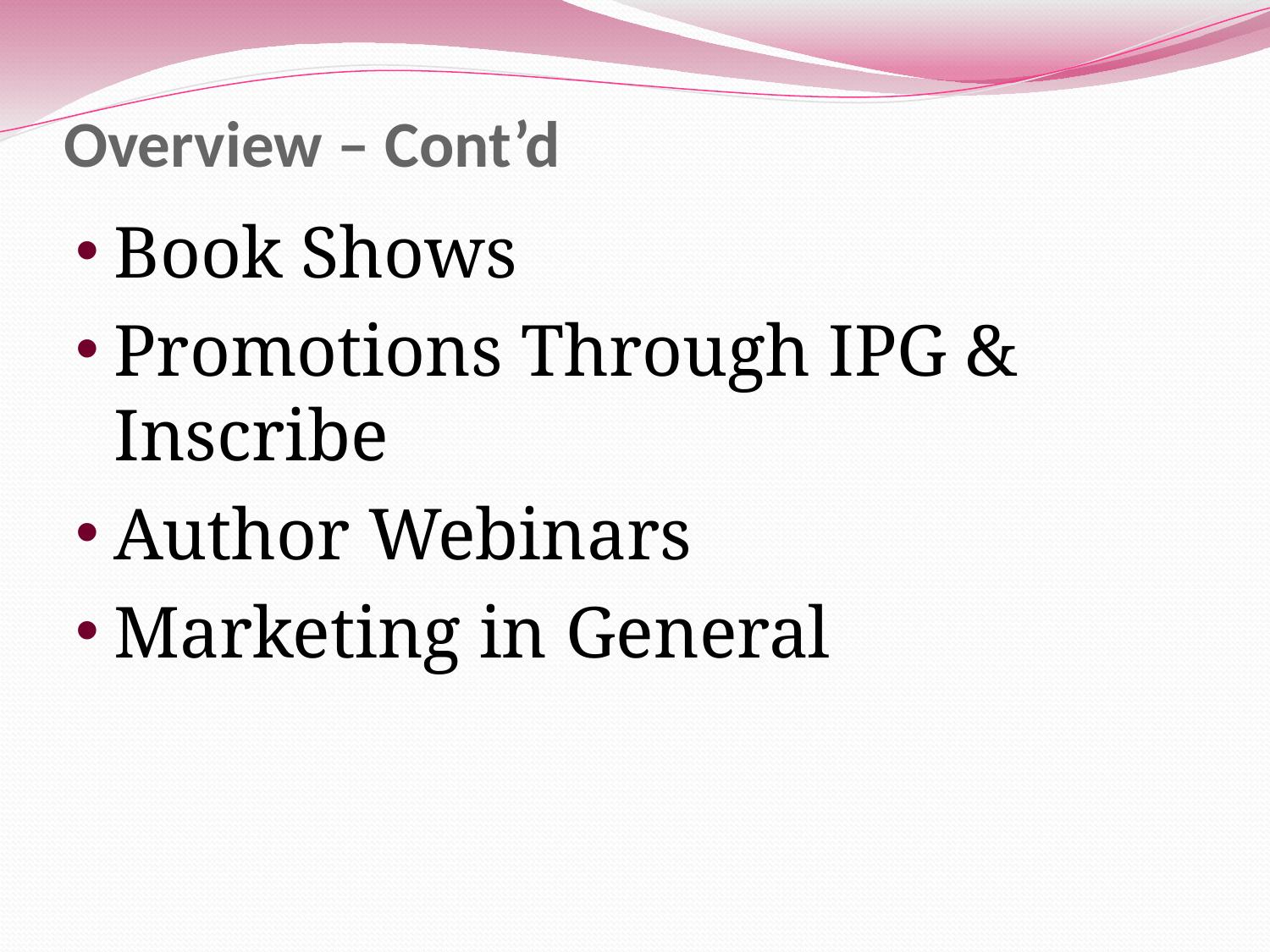

# Overview – Cont’d
Book Shows
Promotions Through IPG & Inscribe
Author Webinars
Marketing in General